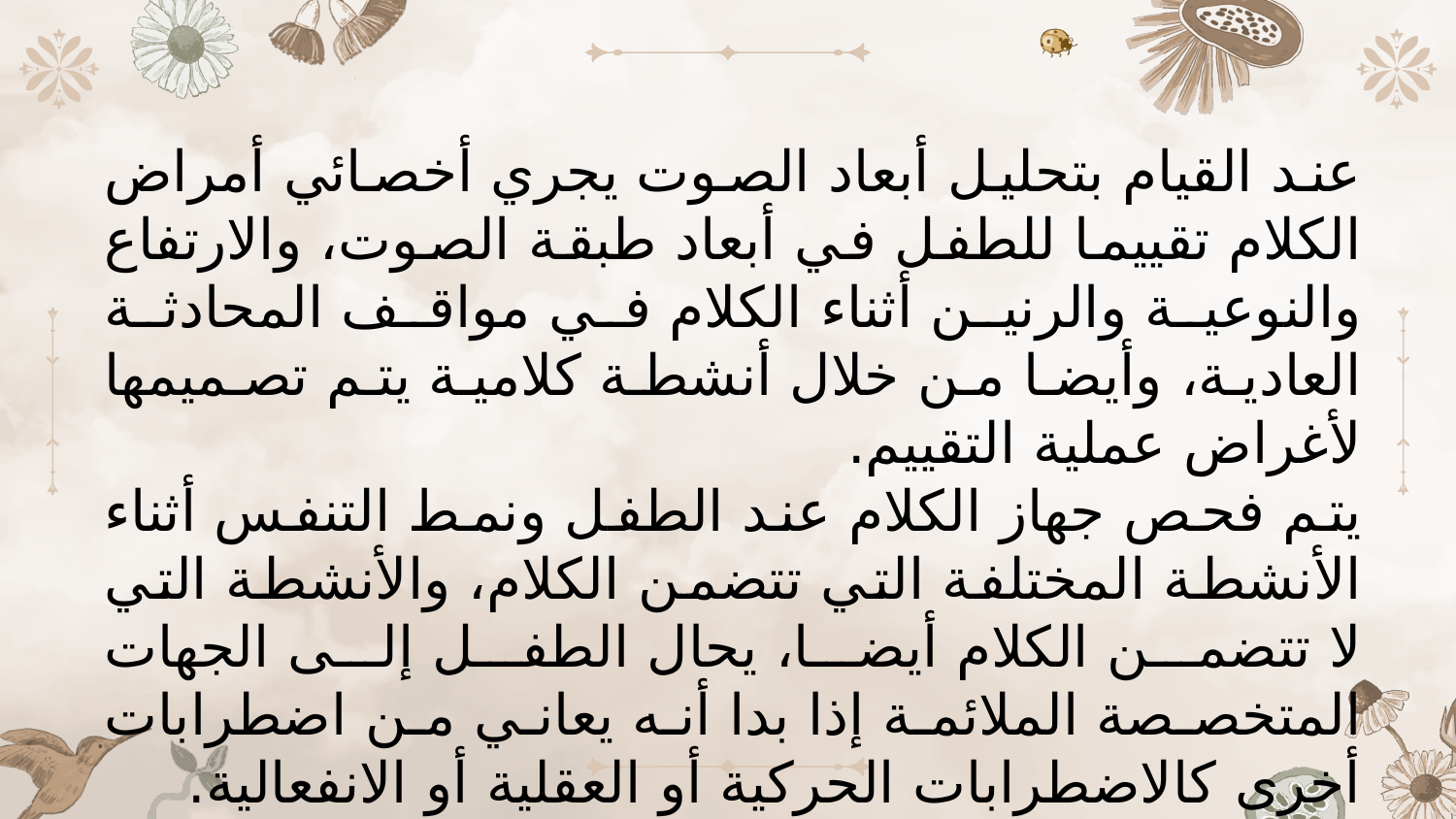

عند القيام بتحليل أبعاد الصوت يجري أخصائي أمراض الكلام تقييما للطفل في أبعاد طبقة الصوت، والارتفاع والنوعية والرنين أثناء الكلام في مواقف المحادثة العادية، وأيضا من خلال أنشطة كلامية يتم تصميمها لأغراض عملية التقييم.
يتم فحص جهاز الكلام عند الطفل ونمط التنفس أثناء الأنشطة المختلفة التي تتضمن الكلام، والأنشطة التي لا تتضمن الكلام أيضا، يحال الطفل إلى الجهات المتخصصة الملائمة إذا بدا أنه يعاني من اضطرابات أخرى كالاضطرابات الحركية أو العقلية أو الانفعالية.